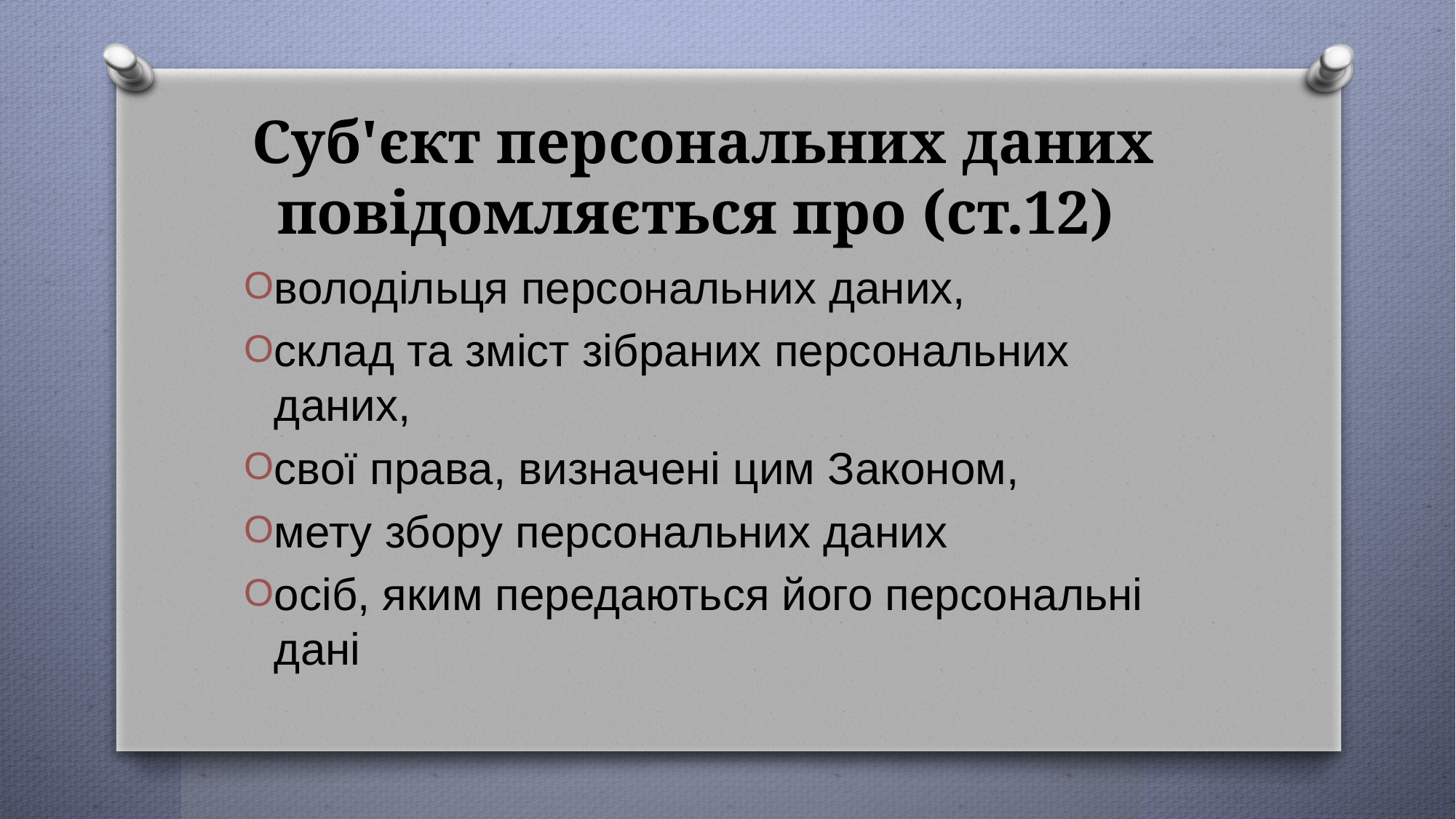

# Суб'єкт персональних даних повідомляється про (ст.12)
володільця персональних даних,
склад та зміст зібраних персональних даних,
свої права, визначені цим Законом,
мету збору персональних даних
осіб, яким передаються його персональні дані